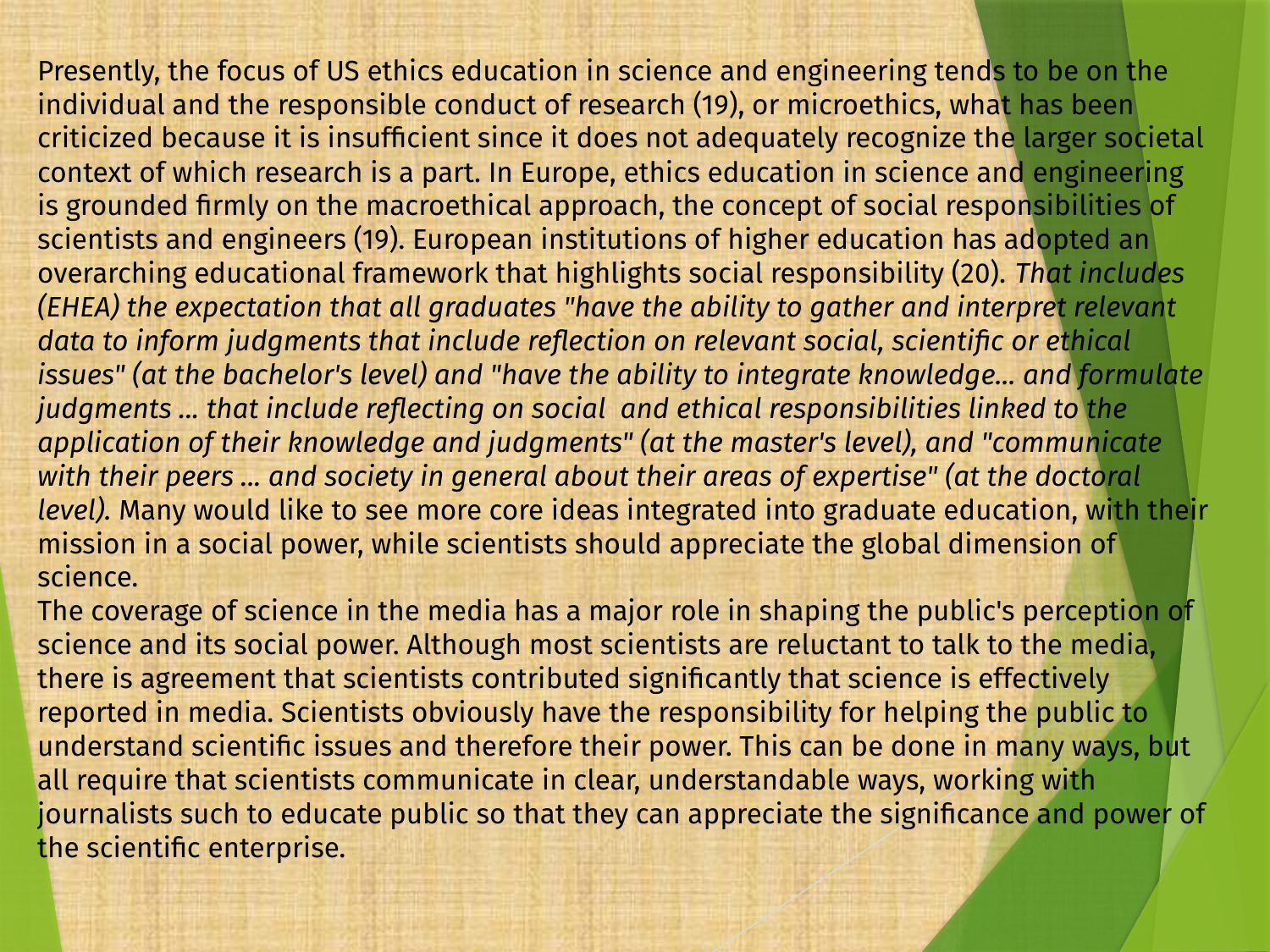

Presently, the focus of US ethics education in science and engineering tends to be on the individual and the responsible conduct of research (19), or microethics, what has been criticized because it is insufficient since it does not adequately recognize the larger societal context of which research is a part. In Europe, ethics education in science and engineering is grounded firmly on the macroethical approach, the concept of social responsibilities of scientists and engineers (19). European institutions of higher education has adopted an overarching educational framework that highlights social responsibility (20). That includes (EHEA) the expectation that all graduates "have the ability to gather and interpret relevant data to inform judgments that include reflection on relevant social, scientific or ethical issues" (at the bachelor's level) and "have the ability to integrate knowledge... and formulate judgments ... that include reflecting on social  and ethical responsibilities linked to the application of their knowledge and judgments" (at the master's level), and "communicate with their peers ... and society in general about their areas of expertise" (at the doctoral level). Many would like to see more core ideas integrated into graduate education, with their mission in a social power, while scientists should appreciate the global dimension of science.
The coverage of science in the media has a major role in shaping the public's perception of science and its social power. Although most scientists are reluctant to talk to the media, there is agreement that scientists contributed significantly that science is effectively reported in media. Scientists obviously have the responsibility for helping the public to understand scientific issues and therefore their power. This can be done in many ways, but all require that scientists communicate in clear, understandable ways, working with journalists such to educate public so that they can appreciate the significance and power of the scientific enterprise.